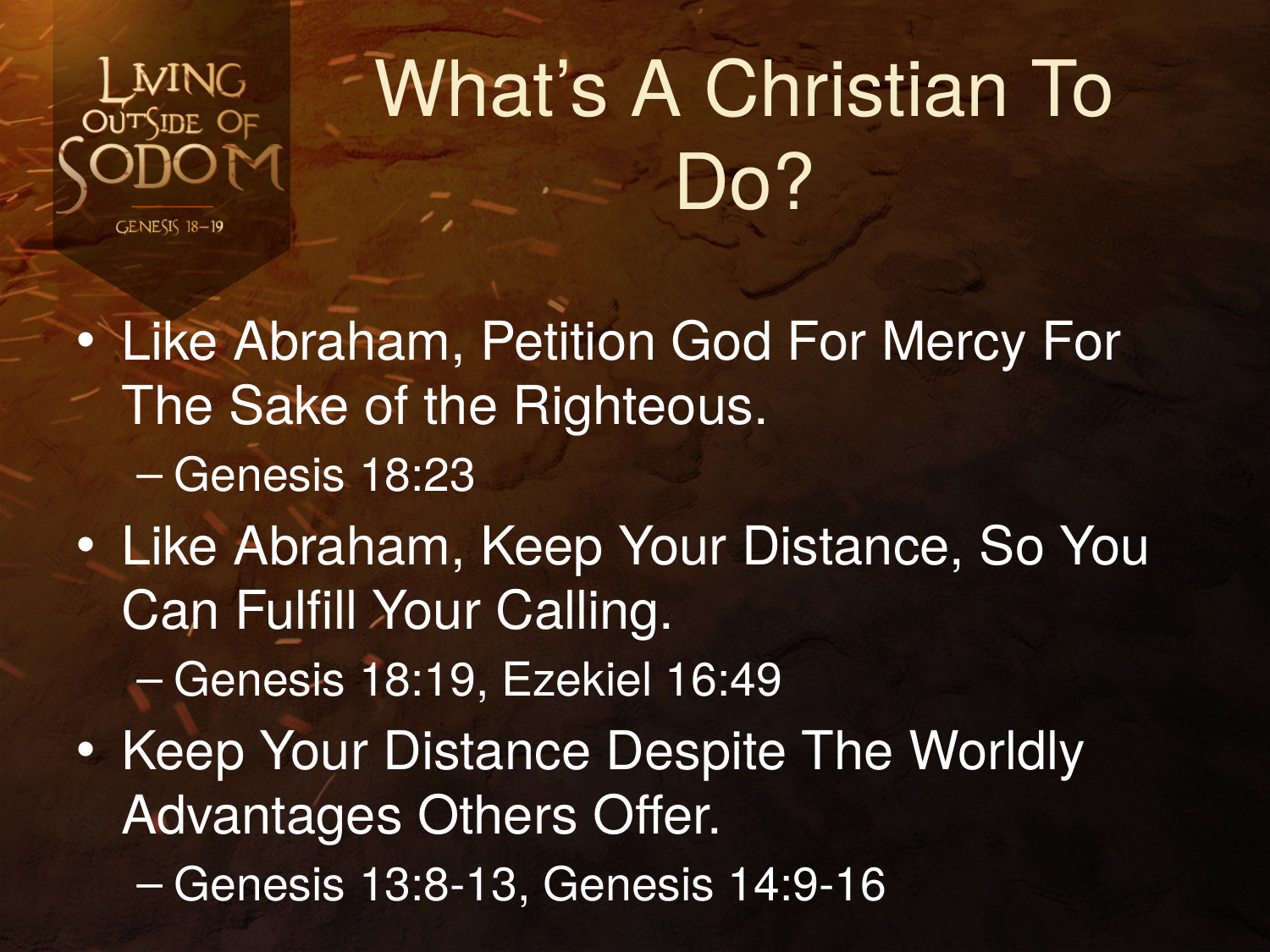

# What’s A Christian To Do?
Like Abraham, Petition God For Mercy For The Sake of the Righteous.
Genesis 18:23
Like Abraham, Keep Your Distance, So You Can Fulfill Your Calling.
Genesis 18:19, Ezekiel 16:49
Keep Your Distance Despite The Worldly Advantages Others Offer.
Genesis 13:8-13, Genesis 14:9-16